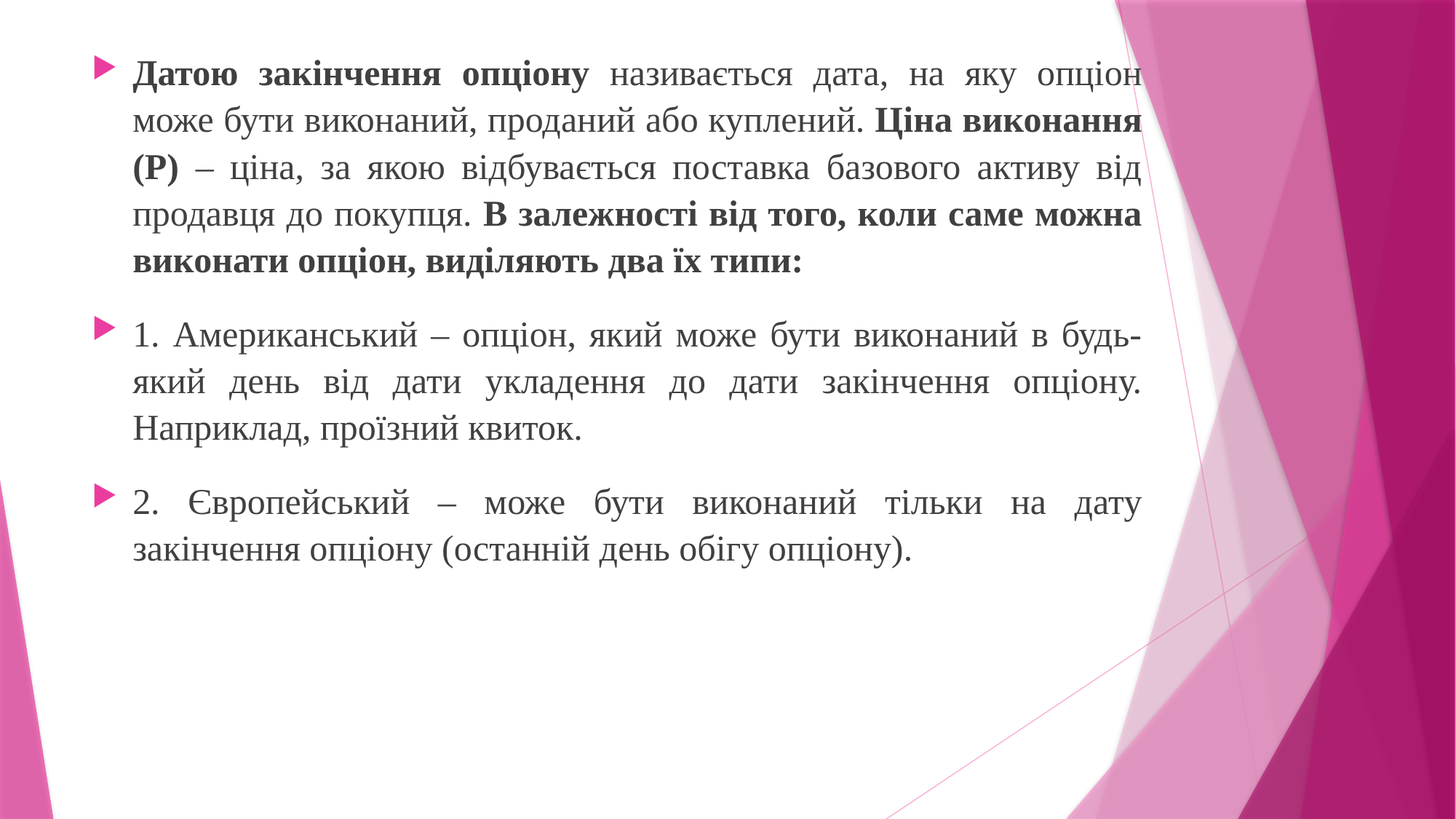

Датою закінчення опціону називається дата, на яку опціон може бути виконаний, проданий або куплений. Ціна виконання (Р) – ціна, за якою відбувається поставка базового активу від продавця до покупця. В залежності від того, коли саме можна виконати опціон, виділяють два їх типи:
1. Американський – опціон, який може бути виконаний в будь-який день від дати укладення до дати закінчення опціону. Наприклад, проїзний квиток.
2. Європейський – може бути виконаний тільки на дату закінчення опціону (останній день обігу опціону).